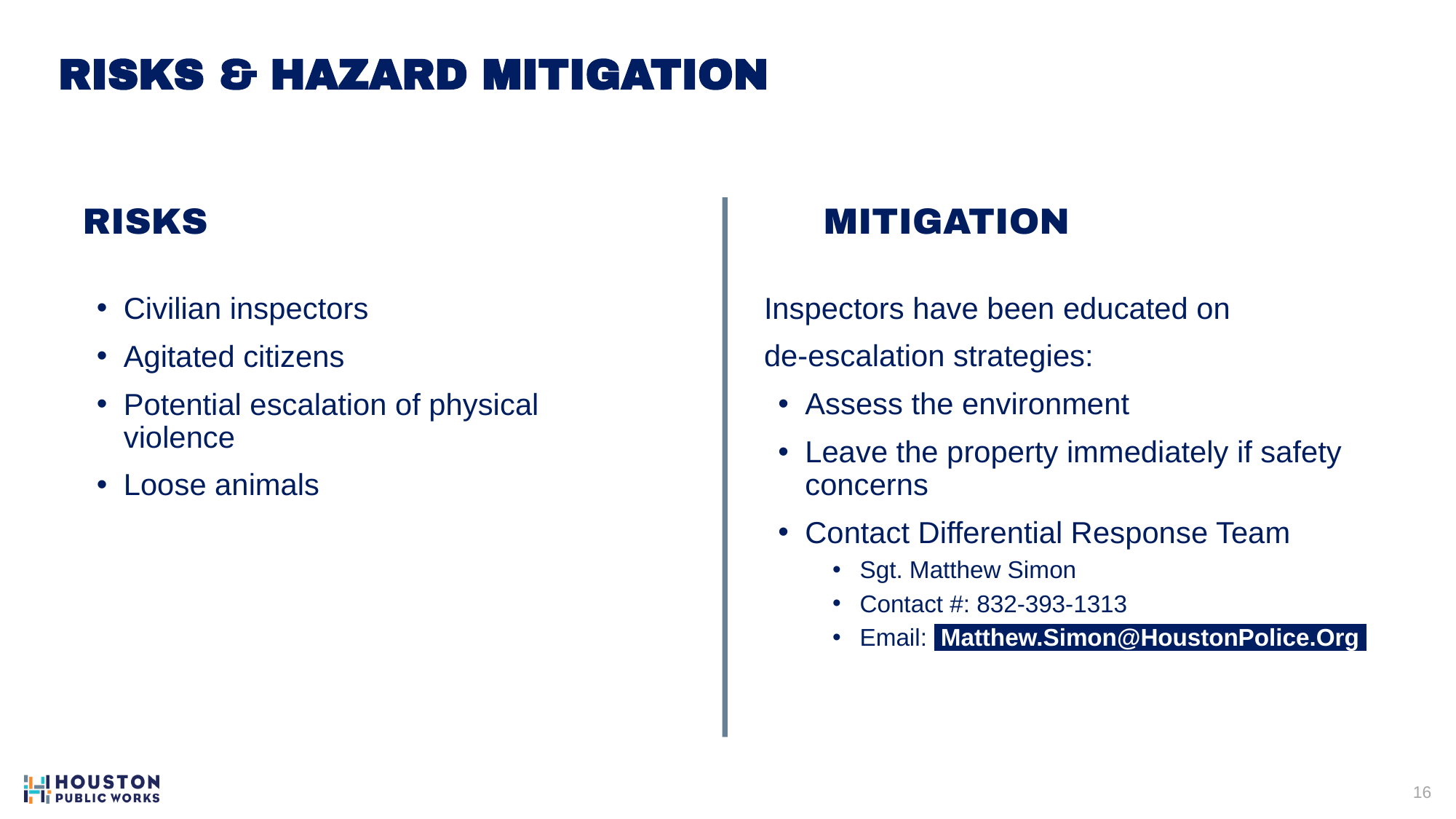

RISKS & HAZARD MITIGATION

RISKS
MITIGATION
Inspectors have been educated on
de-escalation strategies:
Assess the environment
Leave the property immediately if safety concerns
Contact Differential Response Team
Sgt. Matthew Simon
Contact #: 832-393-1313
Email:  Matthew.Simon@HoustonPolice.Org.

Civilian inspectors
Agitated citizens
Potential escalation of physical violence
Loose animals